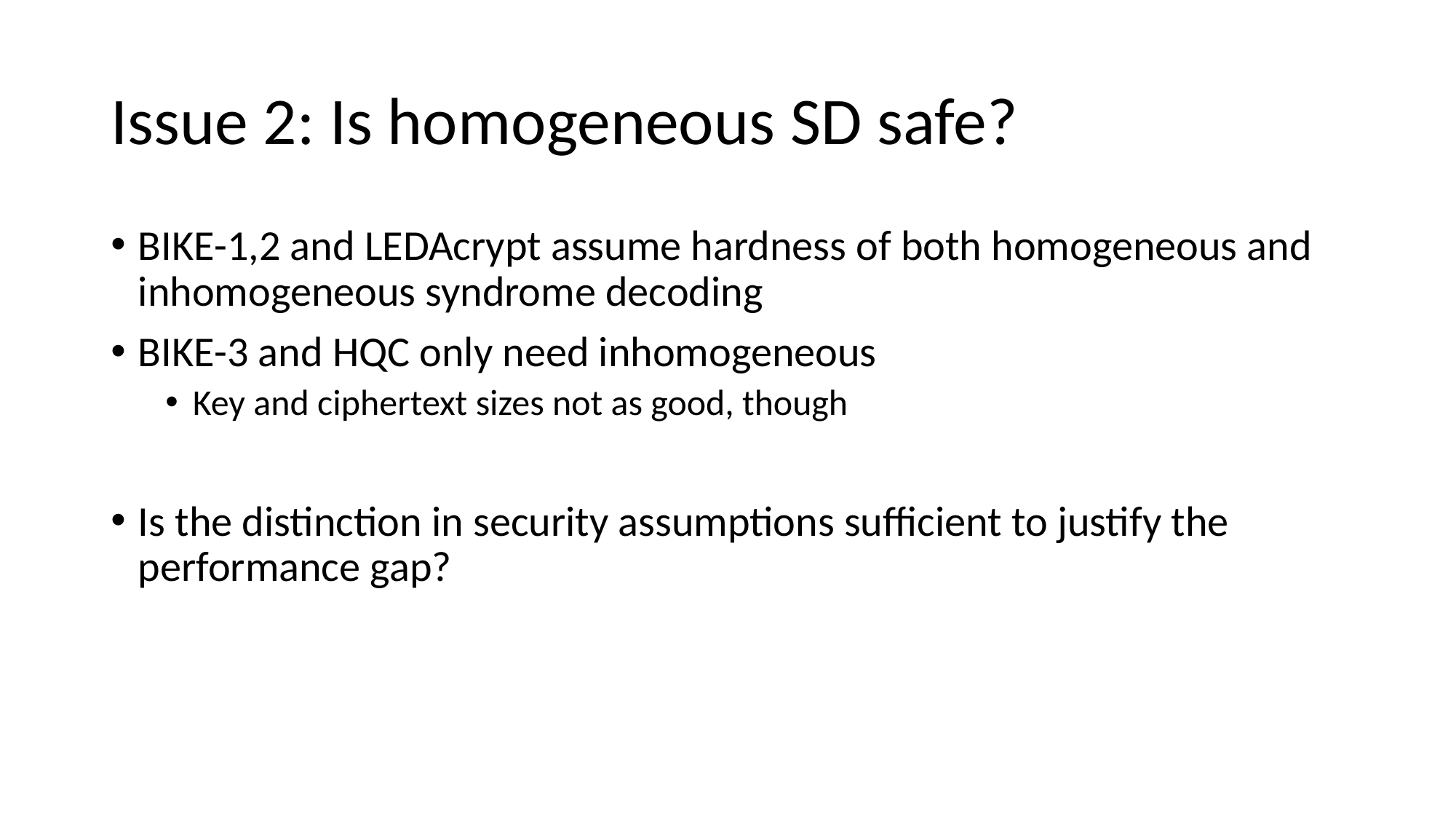

# Issue 2: Is homogeneous SD safe?
BIKE-1,2 and LEDAcrypt assume hardness of both homogeneous and inhomogeneous syndrome decoding
BIKE-3 and HQC only need inhomogeneous
Key and ciphertext sizes not as good, though

Is the distinction in security assumptions sufficient to justify the performance gap?